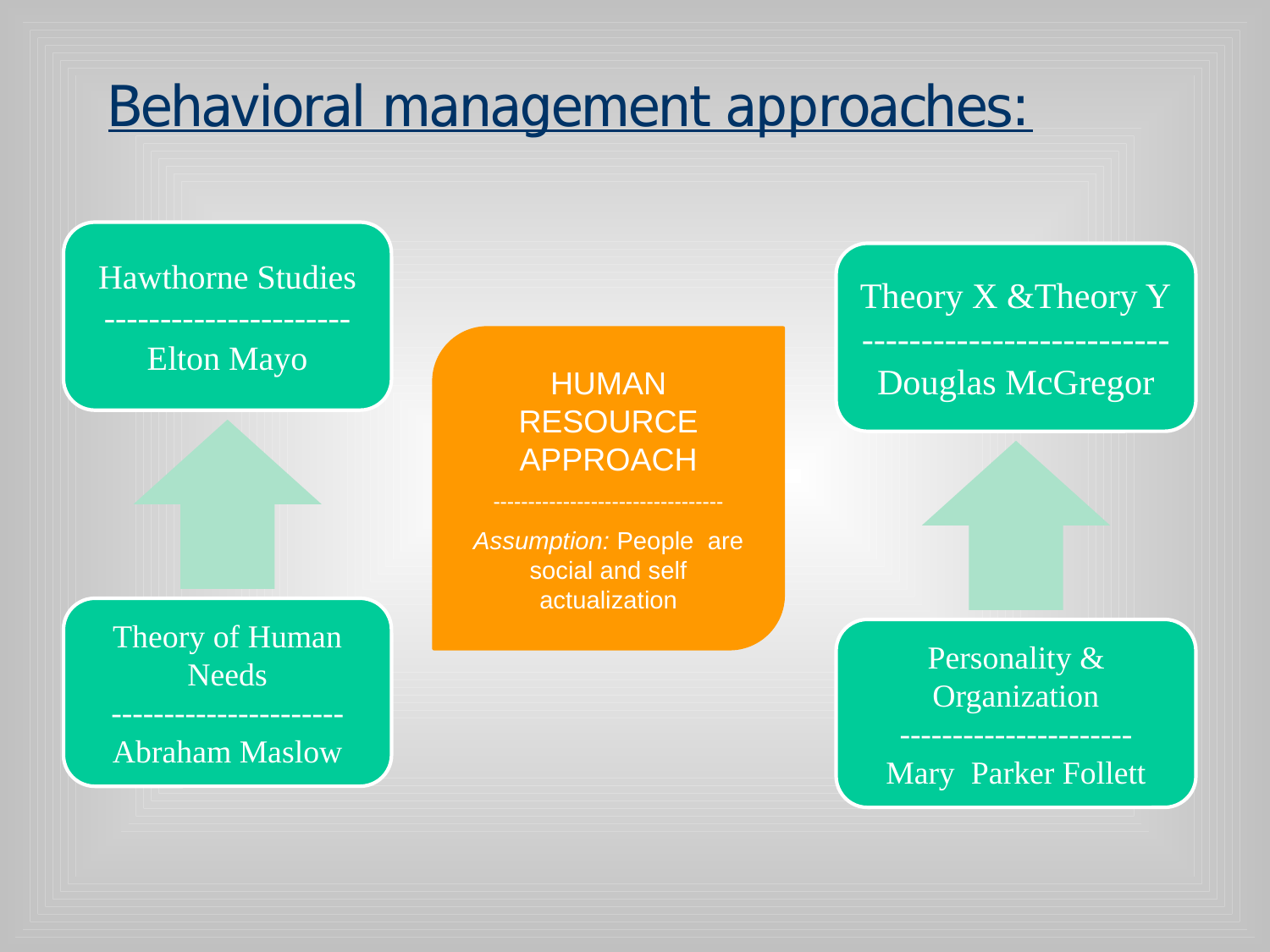

# Behavioral management approaches:
Hawthorne Studies
Elton Mayo
Theory of Human Needs
Abraham Maslow
Theory X &Theory Y
Douglas McGregor
Personality & Organization
Mary  Parker Follett
HUMAN RESOURCE APPROACH
---------------------------------
Assumption: People  are social and self actualization